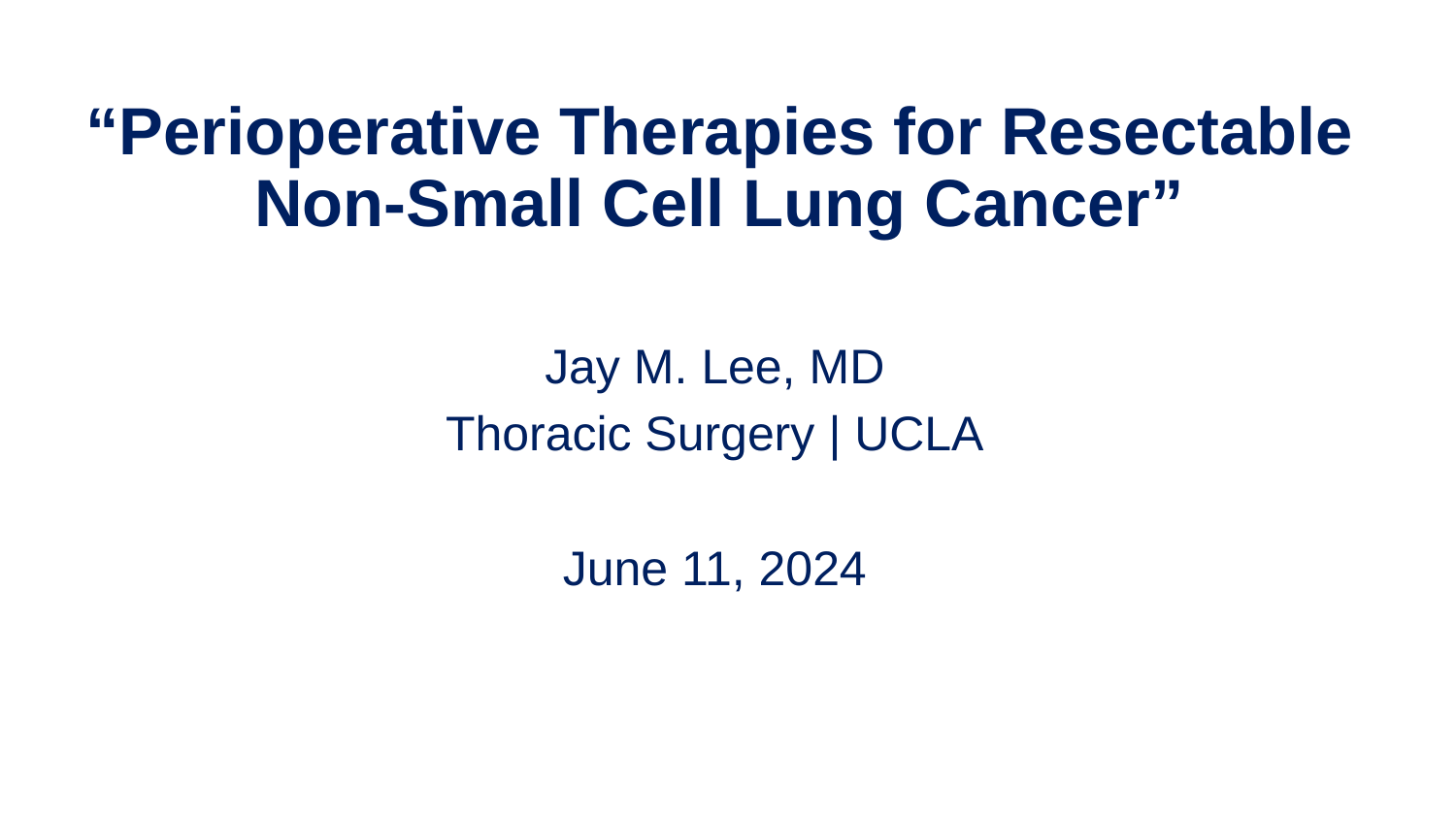

# “Perioperative Therapies for Resectable Non-Small Cell Lung Cancer”
Jay M. Lee, MD
Thoracic Surgery | UCLA

June 11, 2024